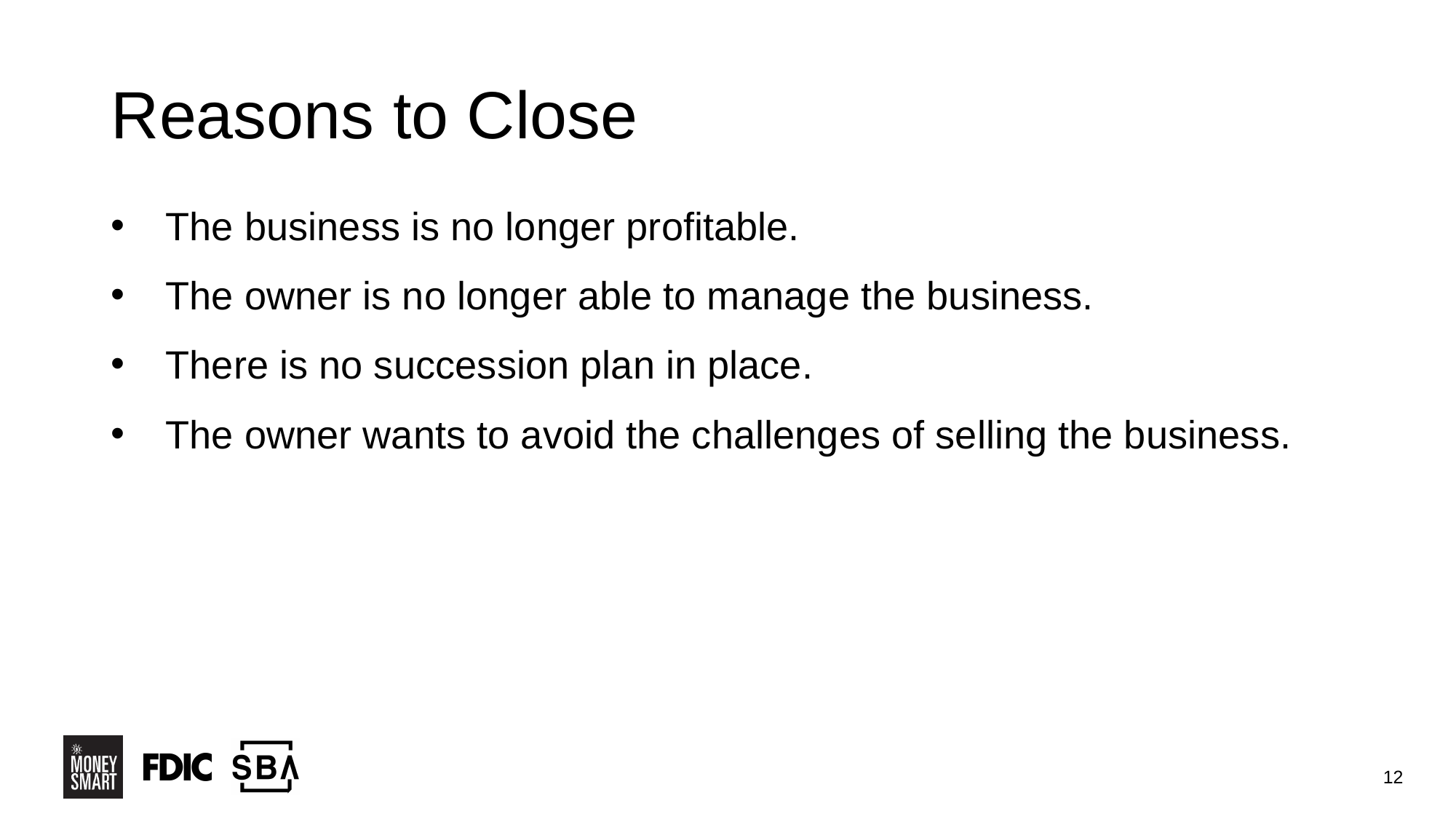

# Reasons to Close
The business is no longer profitable.
The owner is no longer able to manage the business.
There is no succession plan in place.
The owner wants to avoid the challenges of selling the business.
12